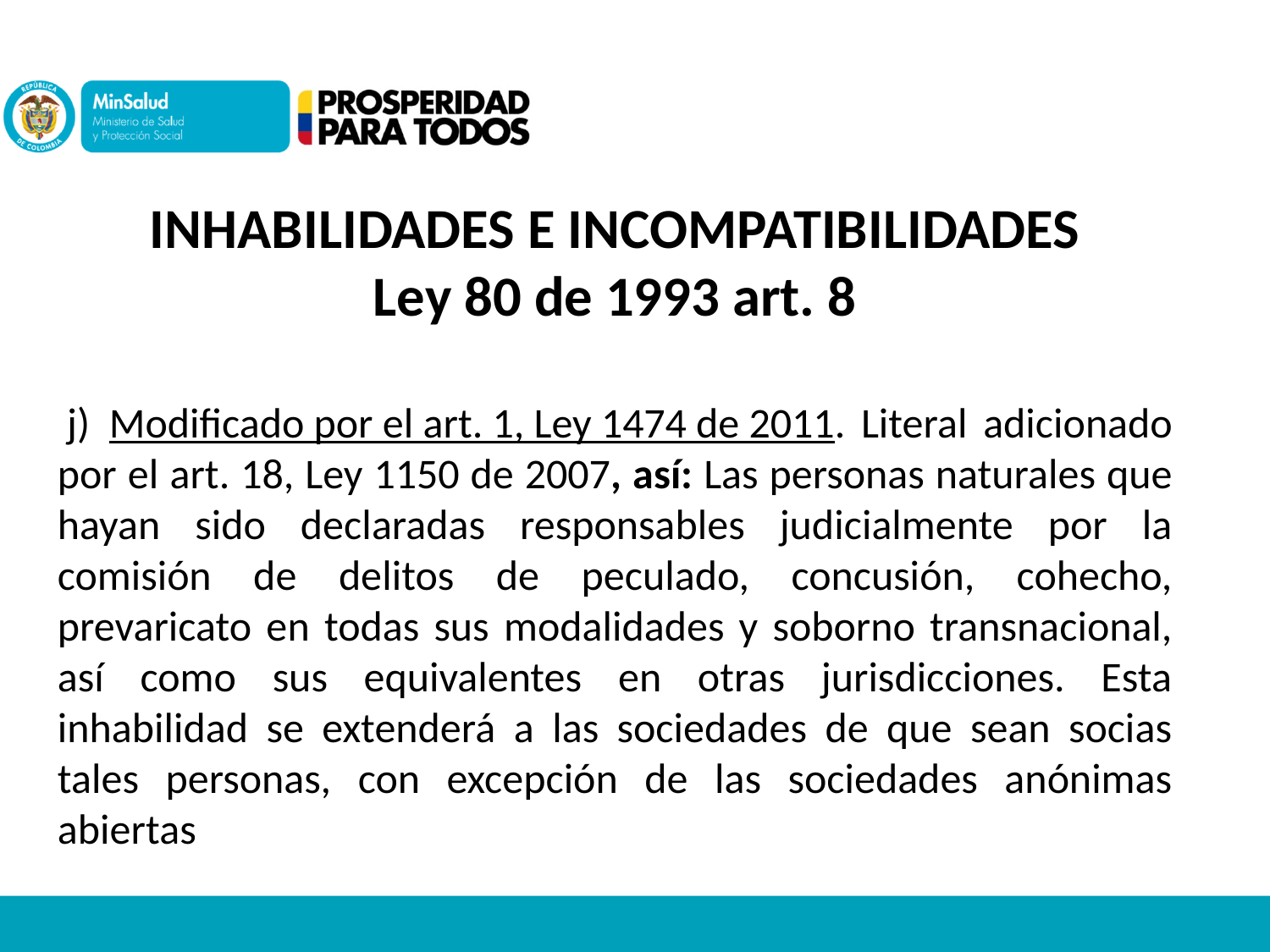

INHABILIDADES E INCOMPATIBILIDADES
Ley 80 de 1993 art. 8

 j)  Modificado por el art. 1, Ley 1474 de 2011. Literal adicionado por el art. 18, Ley 1150 de 2007, así: Las personas naturales que hayan sido declaradas responsables judicialmente por la comisión de delitos de peculado, concusión, cohecho, prevaricato en todas sus modalidades y soborno transnacional, así como sus equivalentes en otras jurisdicciones. Esta inhabilidad se extenderá a las sociedades de que sean socias tales personas, con excepción de las sociedades anónimas abiertas